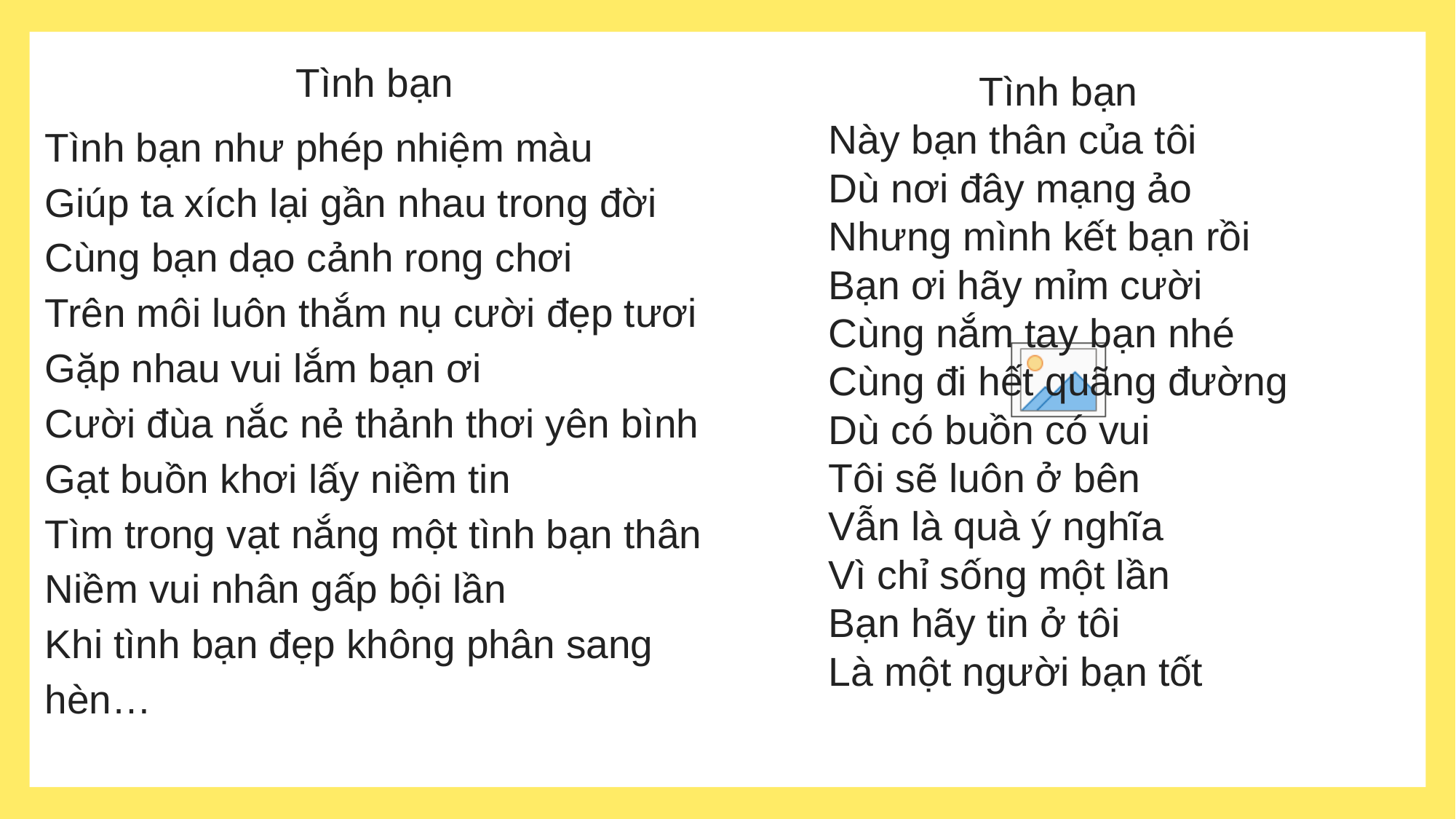

Tình bạn
Tình bạn như phép nhiệm màu
Giúp ta xích lại gần nhau trong đời
Cùng bạn dạo cảnh rong chơi
Trên môi luôn thắm nụ cười đẹp tươi
Gặp nhau vui lắm bạn ơi
Cười đùa nắc nẻ thảnh thơi yên bình
Gạt buồn khơi lấy niềm tin
Tìm trong vạt nắng một tình bạn thân
Niềm vui nhân gấp bội lần
Khi tình bạn đẹp không phân sang hèn…
Tình bạn
Này bạn thân của tôi
Dù nơi đây mạng ảo
Nhưng mình kết bạn rồi
Bạn ơi hãy mỉm cười
Cùng nắm tay bạn nhé
Cùng đi hết quãng đường
Dù có buồn có vui
Tôi sẽ luôn ở bên
Vẫn là quà ý nghĩa
Vì chỉ sống một lần
Bạn hãy tin ở tôi
Là một người bạn tốt